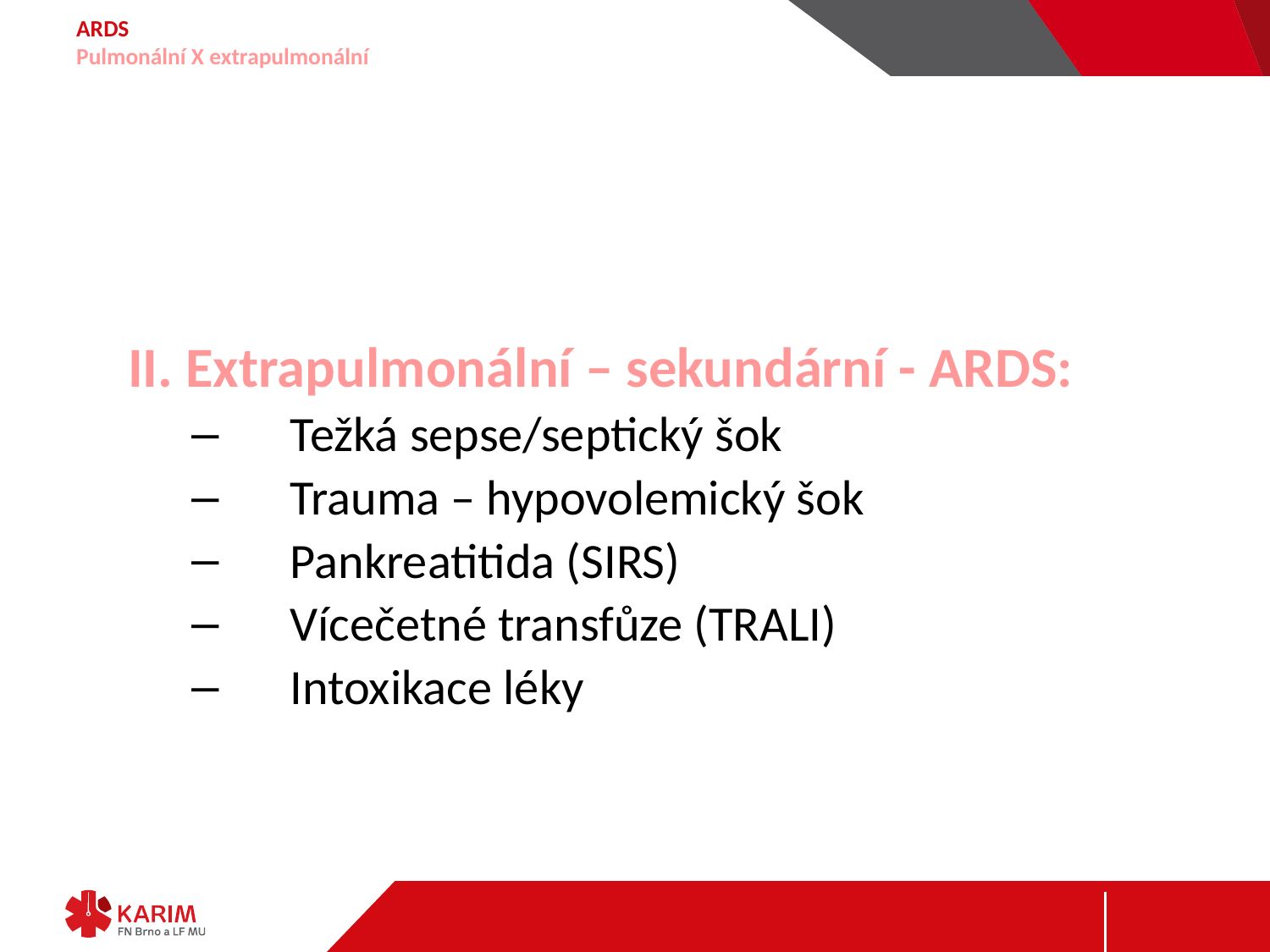

# ARDS Pulmonální X extrapulmonální
II. Extrapulmonální – sekundární - ARDS:
Težká sepse/septický šok
Trauma – hypovolemický šok
Pankreatitida (SIRS)
Vícečetné transfůze (TRALI)
Intoxikace léky